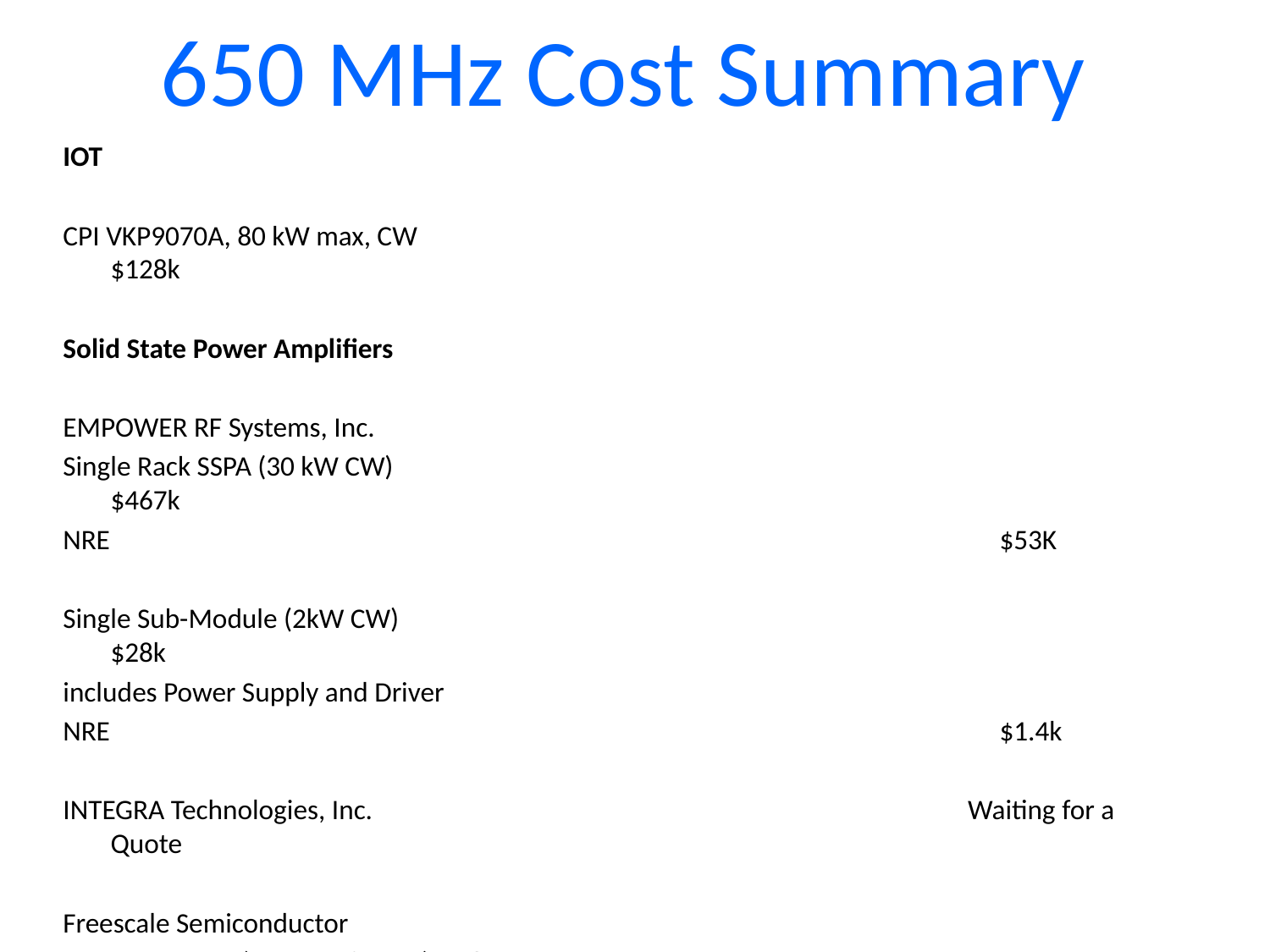

# 650 MHz Cost Summary
IOT

CPI VKP9070A, 80 kW max, CW					                  $128k

Solid State Power Amplifiers

EMPOWER RF Systems, Inc.
Single Rack SSPA (30 kW CW)					                  $467k
NRE								$53K

Single Sub-Module (2kW CW)						 $28k
includes Power Supply and Driver
NRE								$1.4k

INTEGRA Technologies, Inc.   				               Waiting for a Quote

Freescale Semiconductor
MRF6VP3450H (650MHz/500W) and a test circuit 				$1.5 k
MRFE6VP61K25H (600MHz/1250W)  and test circuit (modify to 650 MHz)		 $0.9k